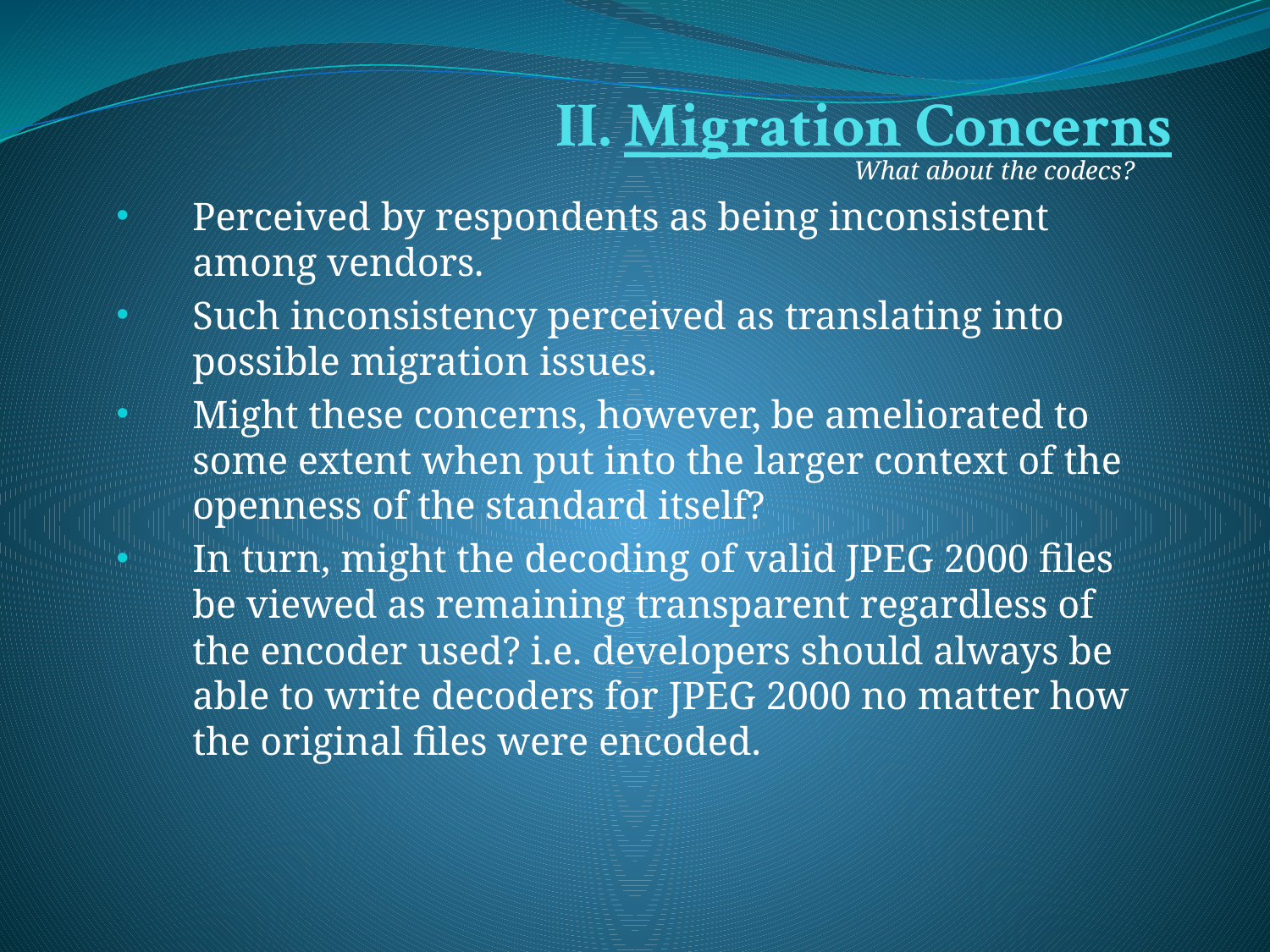

# II. Migration Concerns
What about the codecs?
Perceived by respondents as being inconsistent among vendors.
Such inconsistency perceived as translating into possible migration issues.
Might these concerns, however, be ameliorated to some extent when put into the larger context of the openness of the standard itself?
In turn, might the decoding of valid JPEG 2000 files be viewed as remaining transparent regardless of the encoder used? i.e. developers should always be able to write decoders for JPEG 2000 no matter how the original files were encoded.